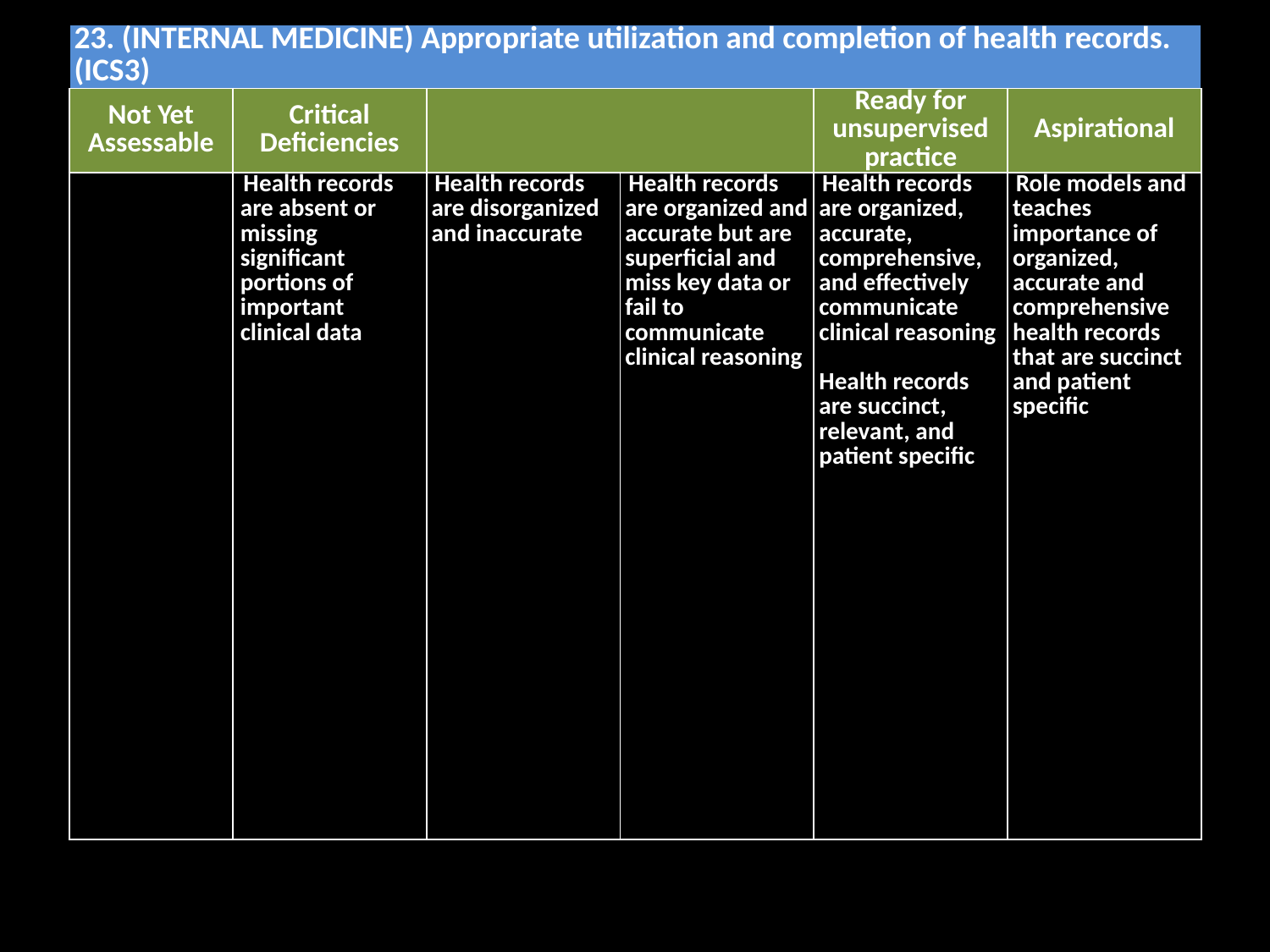

| 23. (INTERNAL MEDICINE) Appropriate utilization and completion of health records. (ICS3) |  |  |  |  |  |
| --- | --- | --- | --- | --- | --- |
| Not Yet Assessable | Critical Deficiencies |  |  | Ready for unsupervised practice | Aspirational |
|  | Health records are absent or missing significant portions of important clinical data | Health records are disorganized and inaccurate | Health records are organized and accurate but are superficial and miss key data or fail to communicate clinical reasoning | Health records are organized, accurate, comprehensive, and effectively communicate clinical reasoning   Health records are succinct, relevant, and patient specific | Role models and teaches importance of organized, accurate and comprehensive health records that are succinct and patient specific |